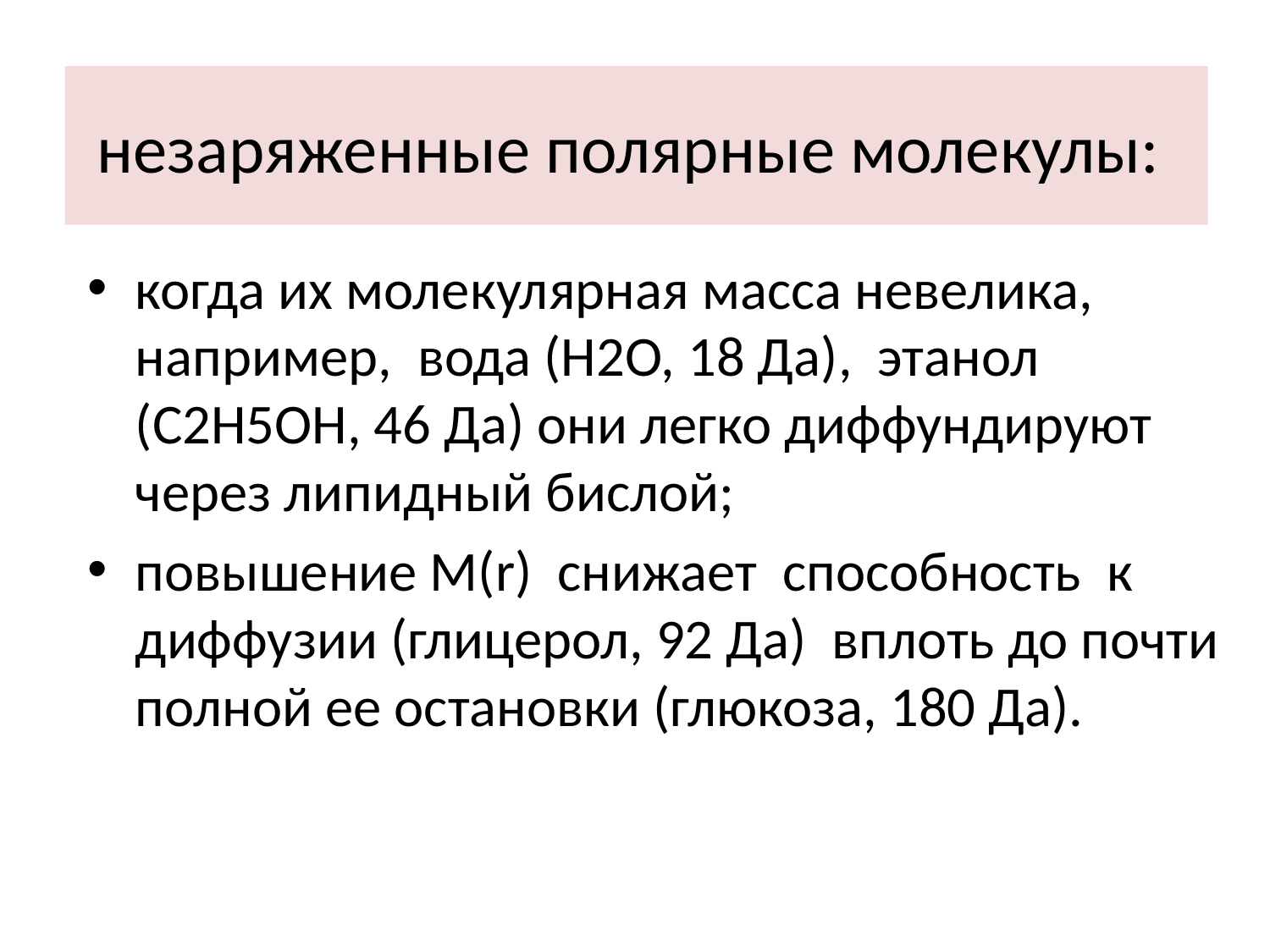

# незаряженные полярные молекулы:
когда их молекулярная масса невелика, например,  вода (Н2О, 18 Да),  этанол (С2Н5ОН, 46 Да) они легко диффундируют через липидный бислой;
повышение M(r)  снижает  способность  к  диффузии (глицерол, 92 Да)  вплоть до почти полной ее остановки (глюкоза, 180 Да).